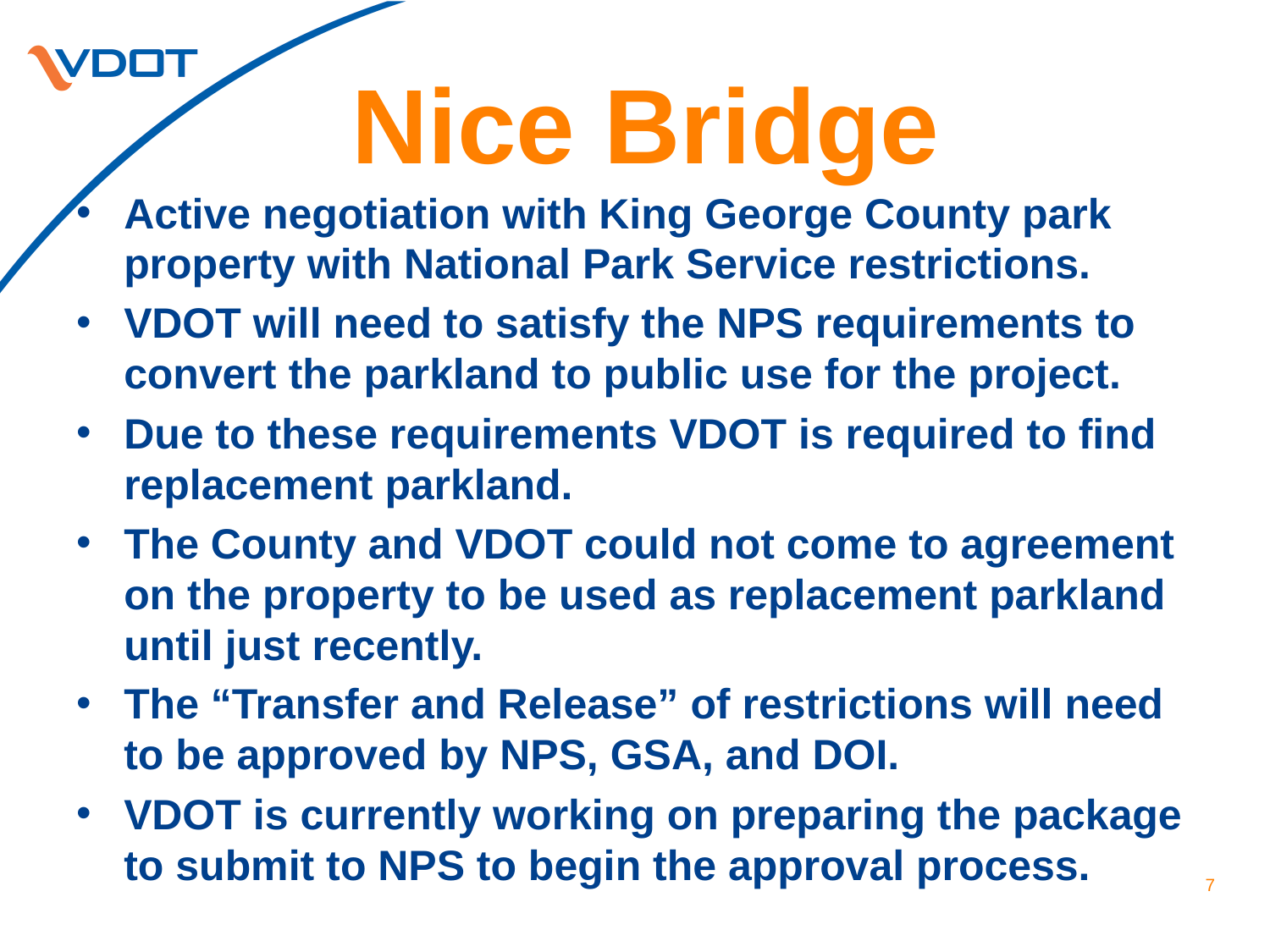

# Nice Bridge
Active negotiation with King George County park property with National Park Service restrictions.
VDOT will need to satisfy the NPS requirements to convert the parkland to public use for the project.
Due to these requirements VDOT is required to find replacement parkland.
The County and VDOT could not come to agreement on the property to be used as replacement parkland until just recently.
The “Transfer and Release” of restrictions will need to be approved by NPS, GSA, and DOI.
VDOT is currently working on preparing the package to submit to NPS to begin the approval process.
7